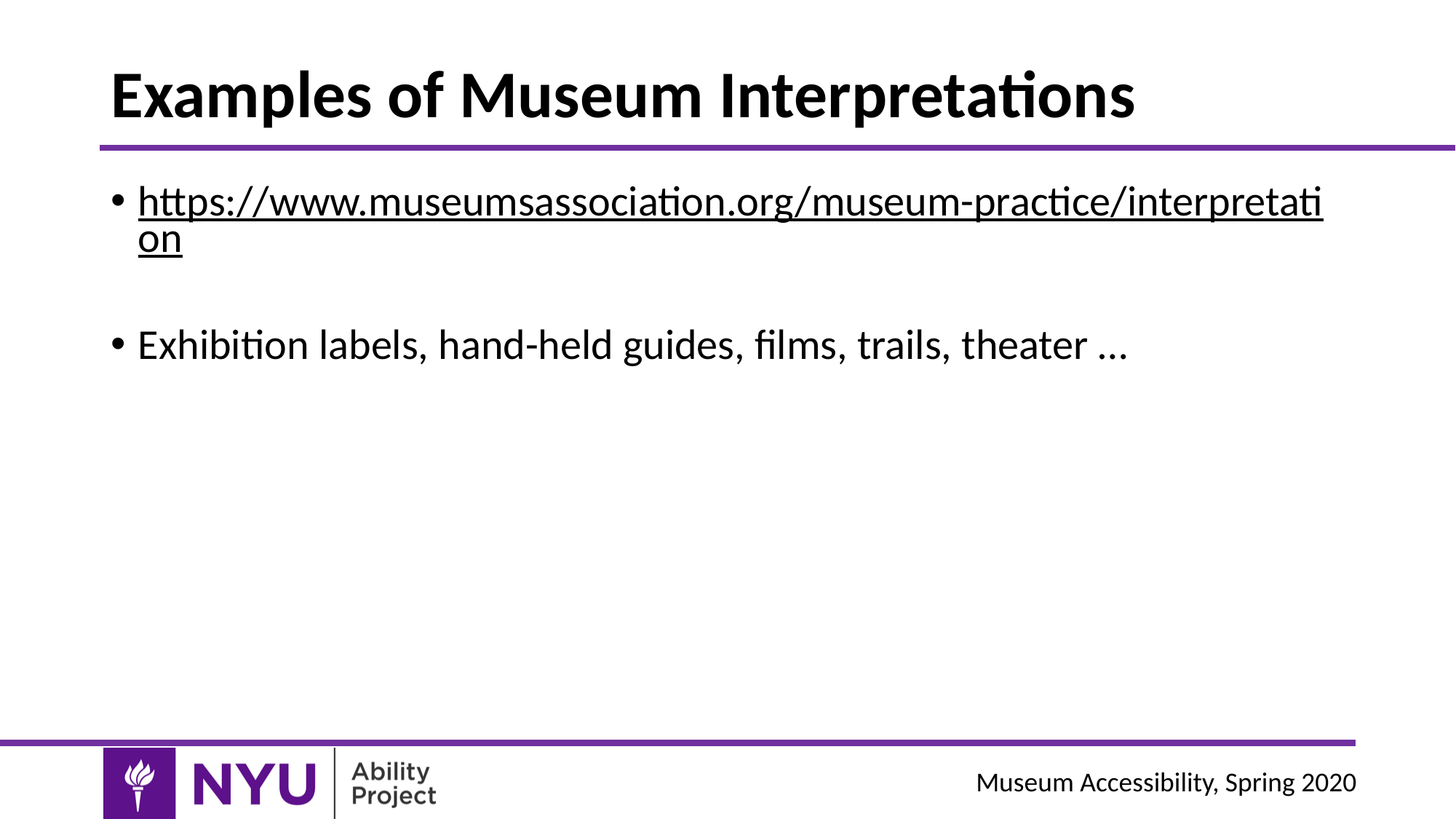

# Examples of Museum Interpretations
https://www.museumsassociation.org/museum-practice/interpretation
Exhibition labels, hand-held guides, films, trails, theater …